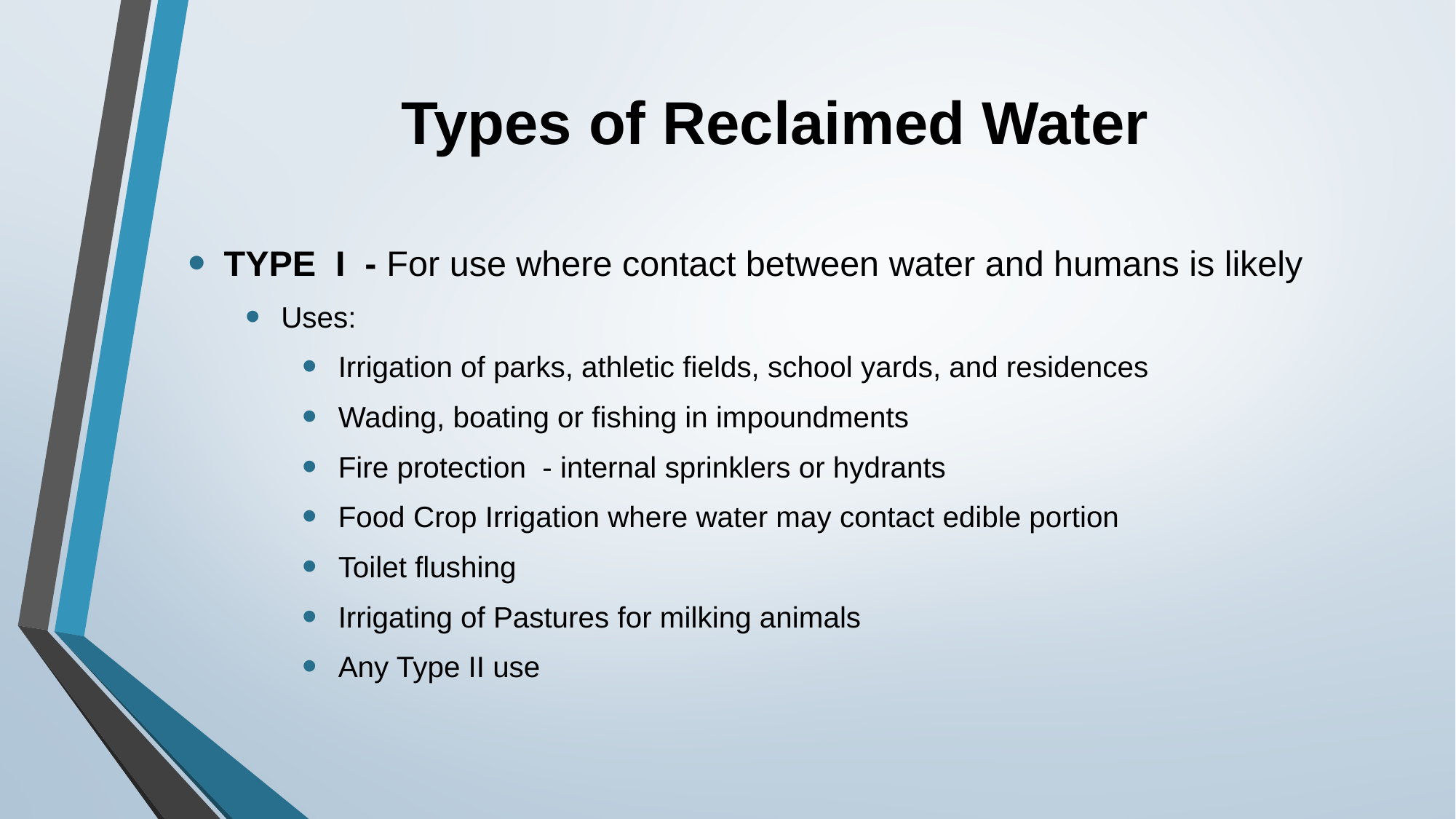

# Types of Reclaimed Water
TYPE  I  - For use where contact between water and humans is likely
Uses:
Irrigation of parks, athletic fields, school yards, and residences
Wading, boating or fishing in impoundments
Fire protection  - internal sprinklers or hydrants
Food Crop Irrigation where water may contact edible portion
Toilet flushing
Irrigating of Pastures for milking animals
Any Type II use